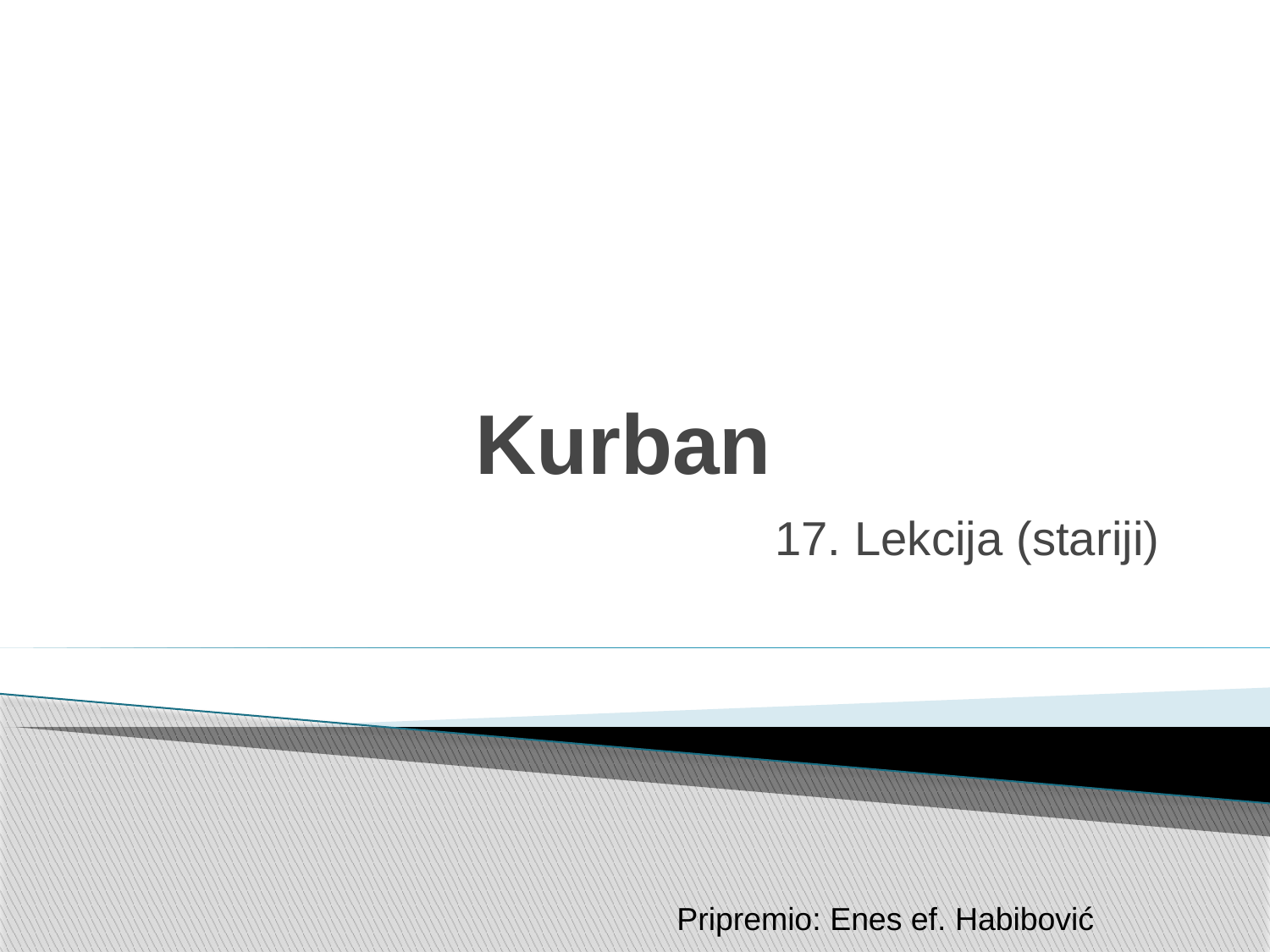

# Kurban
17. Lekcija (stariji)
Pripremio: Enes ef. Habibović